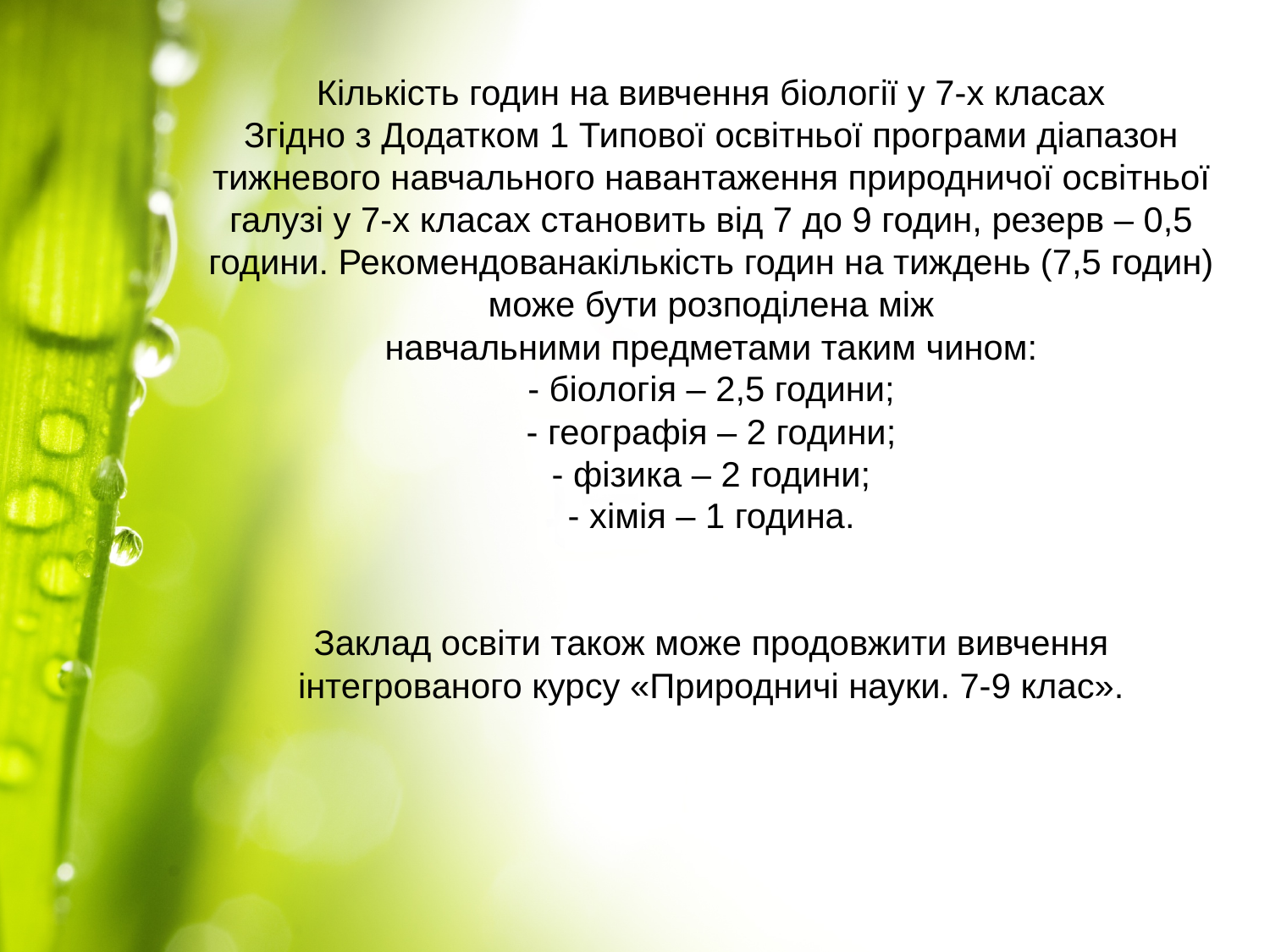

Кількість годин на вивчення біології у 7-х класах
Згідно з Додатком 1 Типової освітньої програми діапазон
тижневого навчального навантаження природничої освітньої галузі у 7-х класах становить від 7 до 9 годин, резерв – 0,5 години. Рекомендованакількість годин на тиждень (7,5 годин) може бути розподілена між
навчальними предметами таким чином:
- біологія – 2,5 години;
- географія – 2 години;
- фізика – 2 години;
- хімія – 1 година.

Заклад освіти також може продовжити вивчення
інтегрованого курсу «Природничі науки. 7-9 клас».